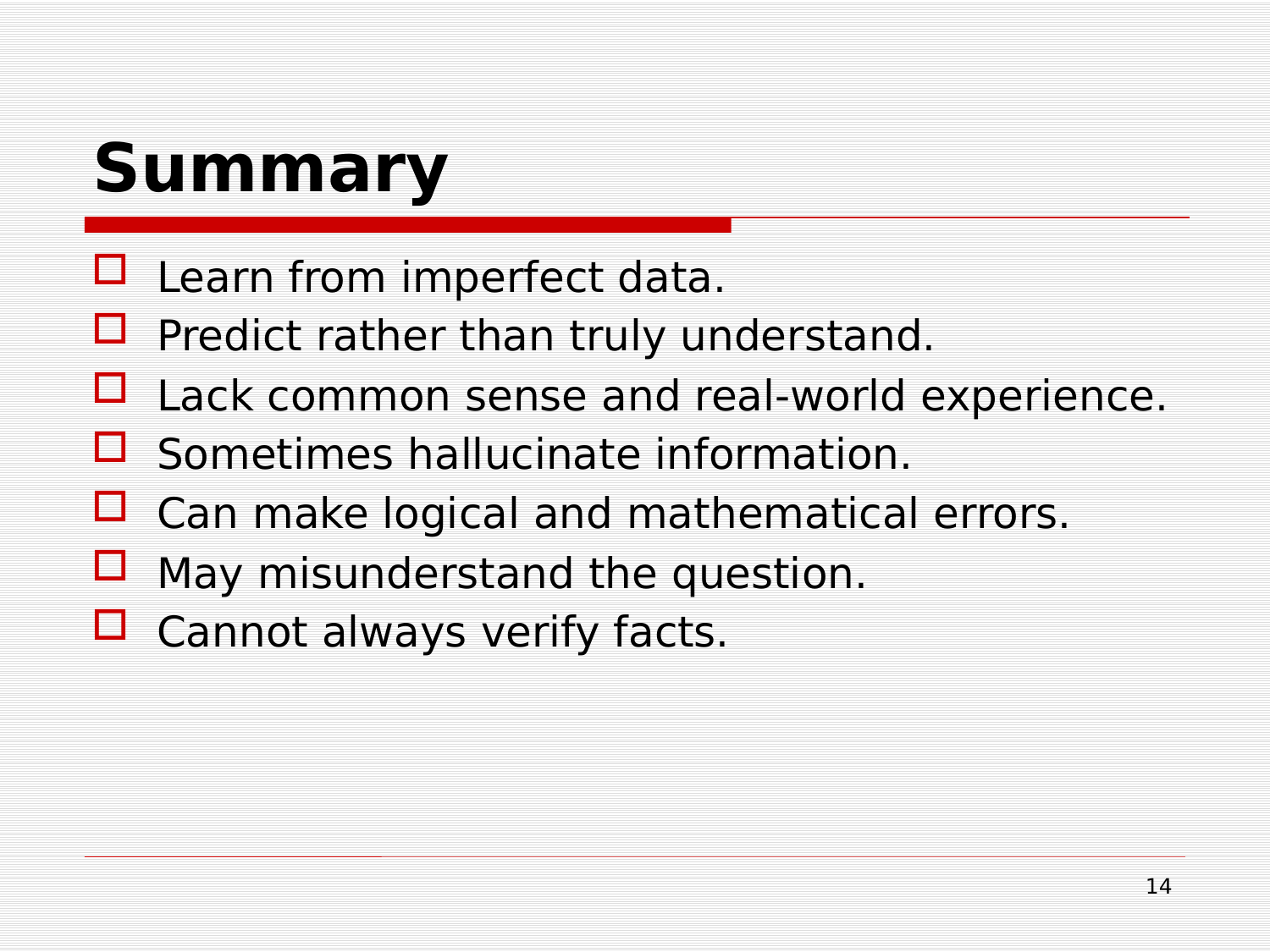

# Summary
Learn from imperfect data.
Predict rather than truly understand.
Lack common sense and real-world experience.
Sometimes hallucinate information.
Can make logical and mathematical errors.
May misunderstand the question.
Cannot always verify facts.
14